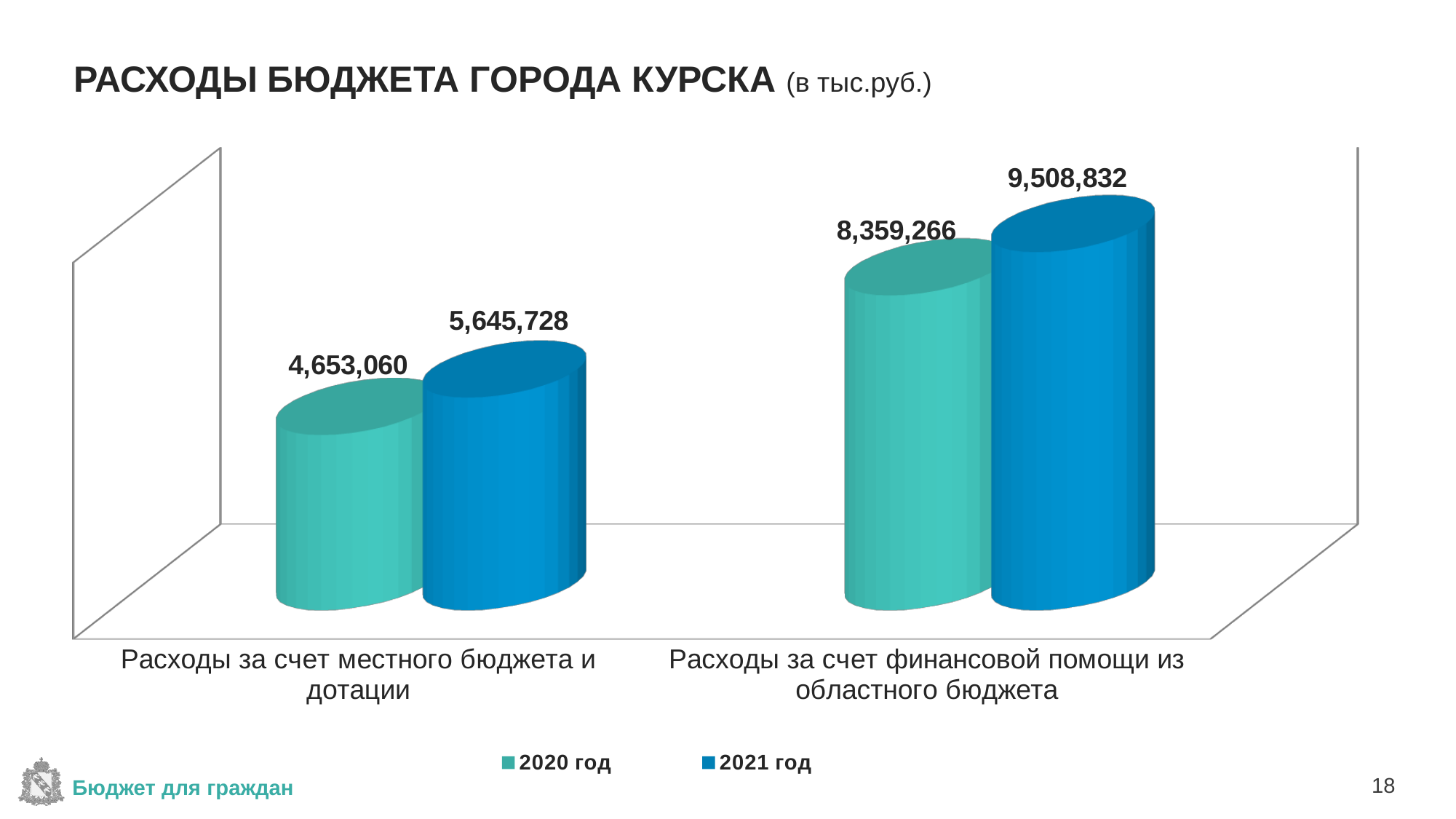

# РАСХОДЫ БЮДЖЕТА ГОРОДА КУРСКА (в тыс.руб.)

[unsupported chart]